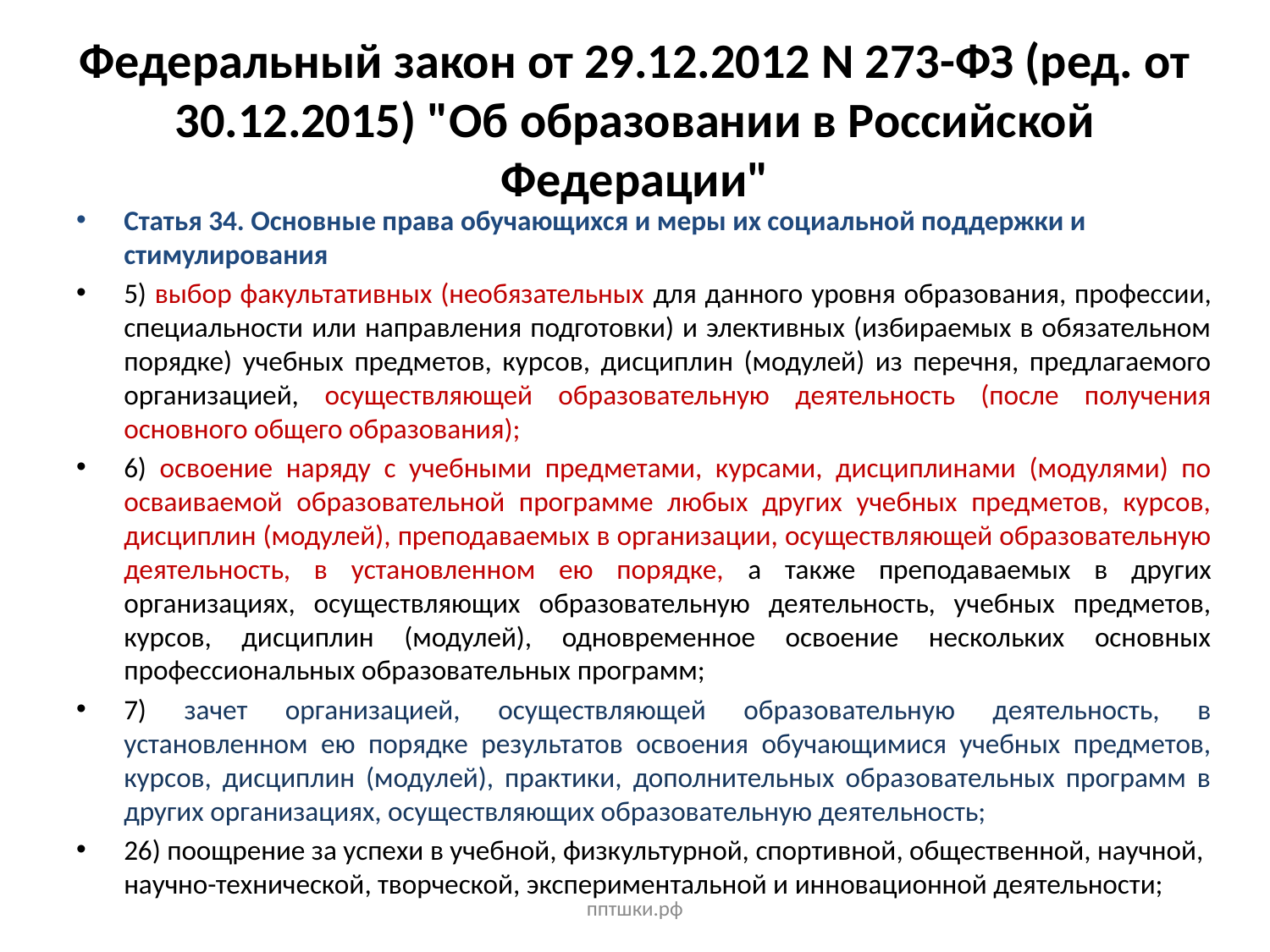

# Федеральный закон от 29.12.2012 N 273-ФЗ (ред. от 30.12.2015) "Об образовании в Российской Федерации"
Статья 34. Основные права обучающихся и меры их социальной поддержки и стимулирования
5) выбор факультативных (необязательных для данного уровня образования, профессии, специальности или направления подготовки) и элективных (избираемых в обязательном порядке) учебных предметов, курсов, дисциплин (модулей) из перечня, предлагаемого организацией, осуществляющей образовательную деятельность (после получения основного общего образования);
6) освоение наряду с учебными предметами, курсами, дисциплинами (модулями) по осваиваемой образовательной программе любых других учебных предметов, курсов, дисциплин (модулей), преподаваемых в организации, осуществляющей образовательную деятельность, в установленном ею порядке, а также преподаваемых в других организациях, осуществляющих образовательную деятельность, учебных предметов, курсов, дисциплин (модулей), одновременное освоение нескольких основных профессиональных образовательных программ;
7) зачет организацией, осуществляющей образовательную деятельность, в установленном ею порядке результатов освоения обучающимися учебных предметов, курсов, дисциплин (модулей), практики, дополнительных образовательных программ в других организациях, осуществляющих образовательную деятельность;
26) поощрение за успехи в учебной, физкультурной, спортивной, общественной, научной, научно-технической, творческой, экспериментальной и инновационной деятельности;
пптшки.рф